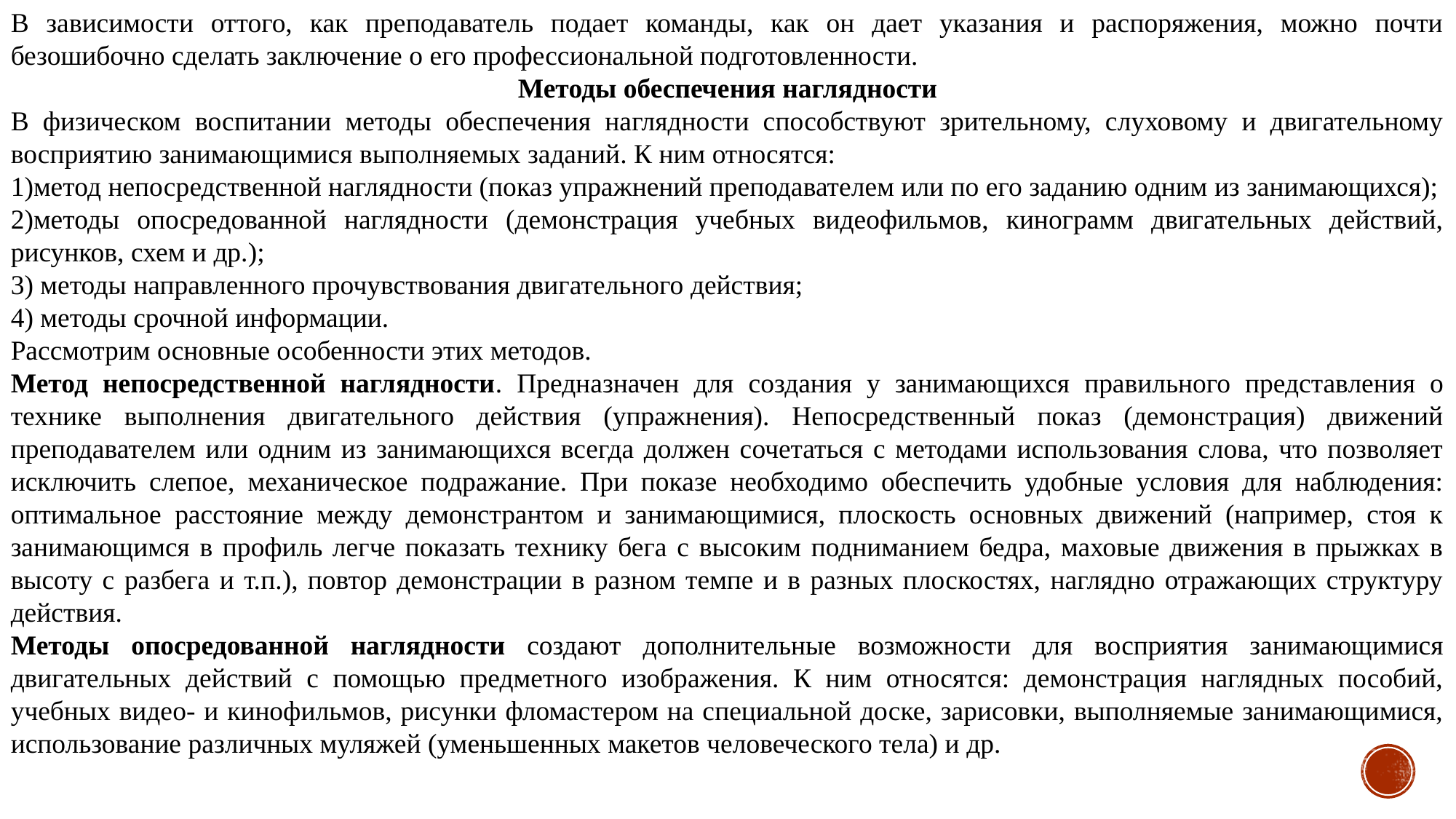

В зависимости оттого, как преподаватель подает команды, как он дает указания и распоряжения, можно почти безошибочно сделать заключение о его профессиональной подготовленности.
Методы обеспечения наглядности
В физическом воспитании методы обеспечения наглядности способствуют зрительному, слуховому и двигательному восприятию занимающимися выполняемых заданий. К ним относятся:
1)метод непосредственной наглядности (показ упражнений преподавателем или по его заданию одним из занимающихся);
2)методы опосредованной наглядности (демонстрация учебных видеофильмов, кинограмм двигательных действий, рисунков, схем и др.);
3) методы направленного прочувствования двигательного действия;
4) методы срочной информации.
Рассмотрим основные особенности этих методов.
Метод непосредственной наглядности. Предназначен для создания у занимающихся правильного представления о технике выполнения двигательного действия (упражнения). Непосредственный показ (демонстрация) движений преподавателем или одним из занимающихся всегда должен сочетаться с методами использования слова, что позволяет исключить слепое, механическое подражание. При показе необходимо обеспечить удобные условия для наблюдения: оптимальное расстояние между демонстрантом и занимающимися, плоскость основных движений (например, стоя к занимающимся в профиль легче показать технику бега с высоким подниманием бедра, маховые движения в прыжках в высоту с разбега и т.п.), повтор демонстрации в разном темпе и в разных плоскостях, наглядно отражающих структуру действия.
Методы опосредованной наглядности создают дополнительные возможности для восприятия занимающимися двигательных действий с помощью предметного изображения. К ним относятся: демонстрация наглядных пособий, учебных видео- и кинофильмов, рисунки фломастером на специальной доске, зарисовки, выполняемые занимающимися, использование различных муляжей (уменьшенных макетов человеческого тела) и др.